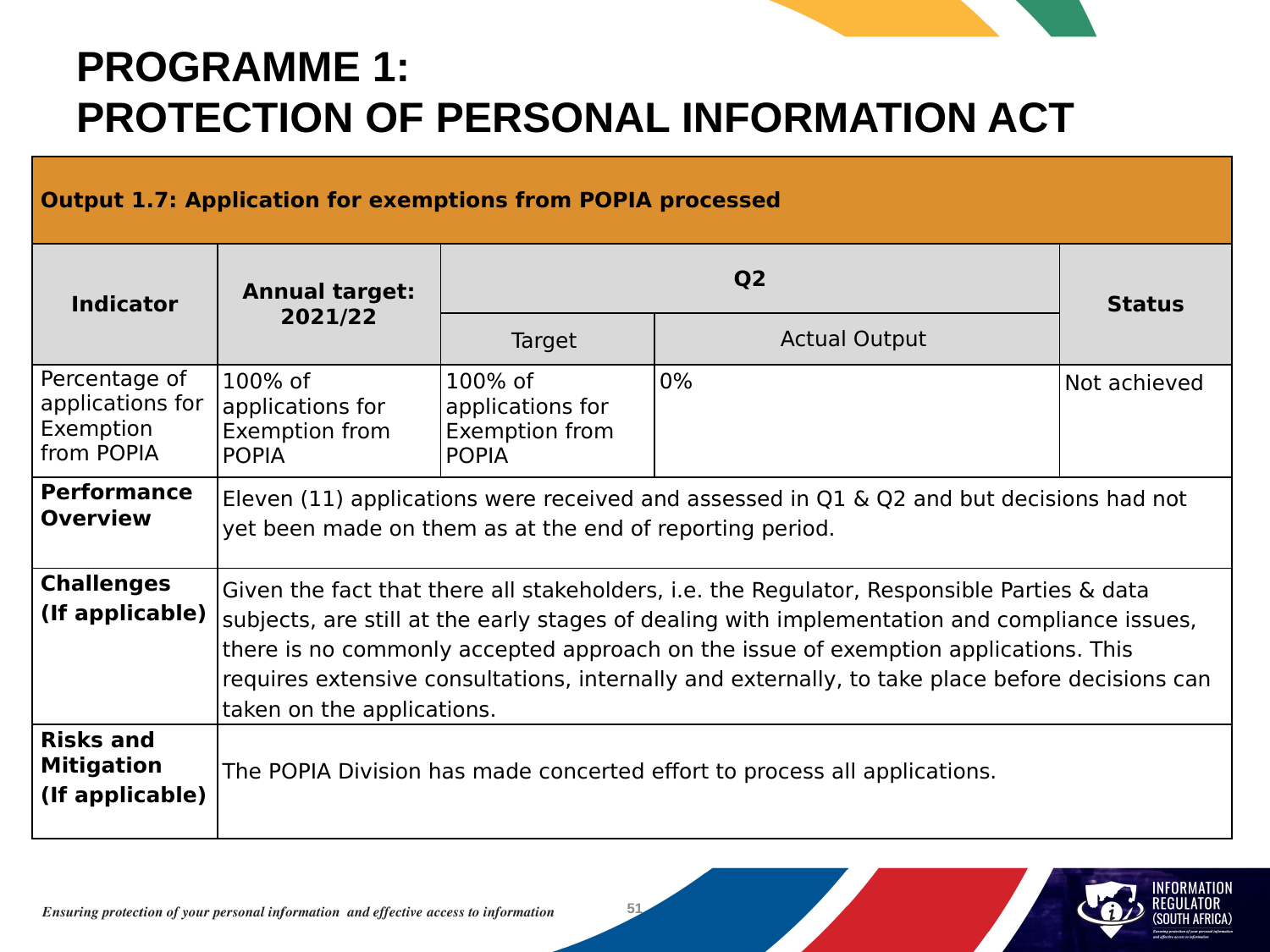

# PROGRAMME 1: PROTECTION OF PERSONAL INFORMATION ACT
| Output 1.7: Application for exemptions from POPIA processed |  |  |  |  |
| --- | --- | --- | --- | --- |
| Indicator | Annual target: 2021/22 | Q2 |  | Status |
|  |  | Target | Actual Output |  |
| Percentage of applications for Exemption from POPIA | 100% of applications for Exemption from POPIA | 100% of applications for Exemption from POPIA | 0% | Not achieved |
| Performance Overview | Eleven (11) applications were received and assessed in Q1 & Q2 and but decisions had not yet been made on them as at the end of reporting period. |  |  |  |
| Challenges (If applicable) | Given the fact that there all stakeholders, i.e. the Regulator, Responsible Parties & data subjects, are still at the early stages of dealing with implementation and compliance issues, there is no commonly accepted approach on the issue of exemption applications. This requires extensive consultations, internally and externally, to take place before decisions can taken on the applications. |  |  |  |
| Risks and Mitigation (If applicable) | The POPIA Division has made concerted effort to process all applications. |  |  |  |
51